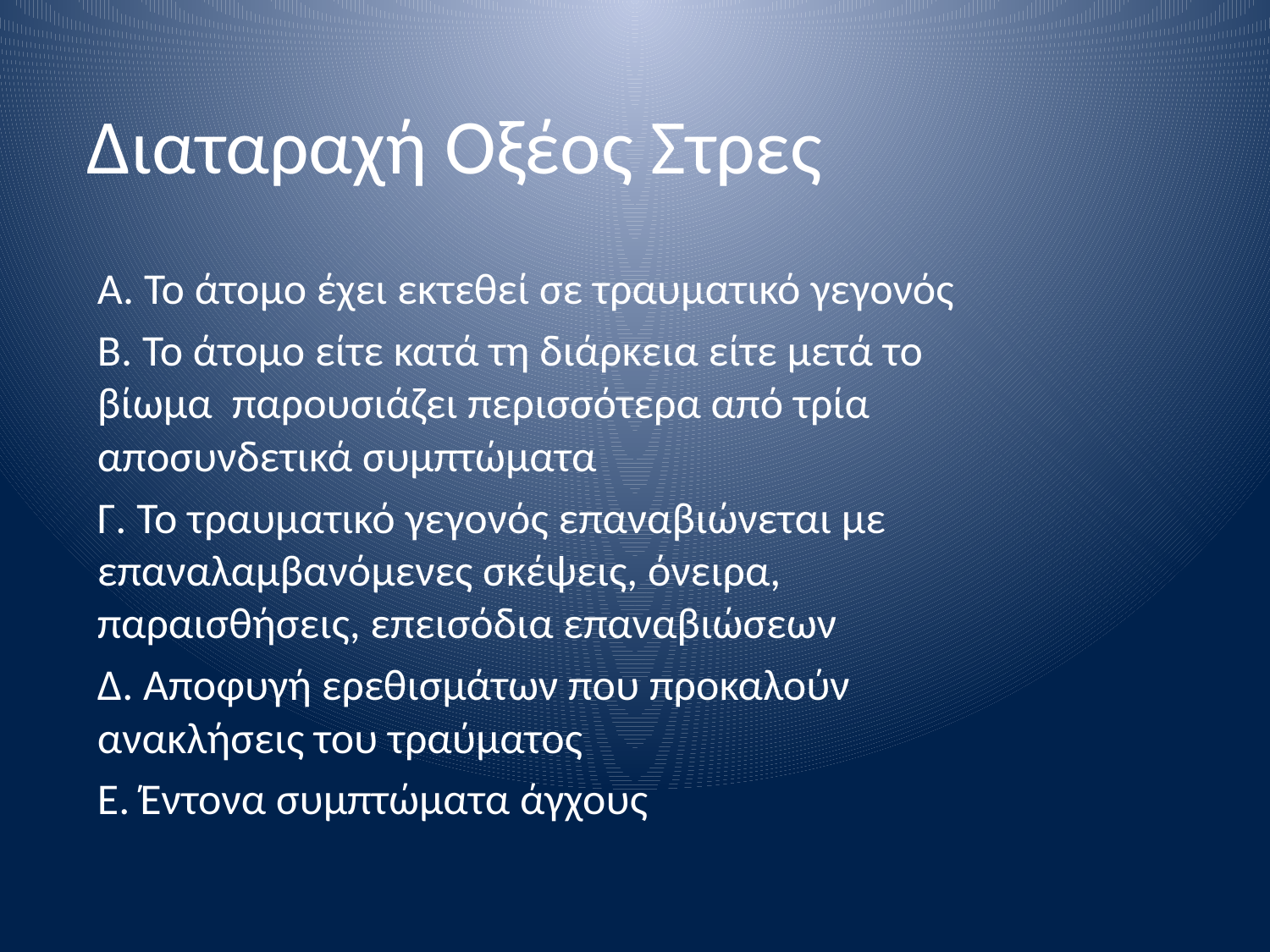

# Διαταραχή Οξέος Στρες
Α. Το άτομο έχει εκτεθεί σε τραυματικό γεγονός
Β. Το άτομο είτε κατά τη διάρκεια είτε μετά το βίωμα  παρουσιάζει περισσότερα από τρία αποσυνδετικά συμπτώματα
Γ. Το τραυματικό γεγονός επαναβιώνεται με επαναλαμβανόμενες σκέψεις, όνειρα, παραισθήσεις, επεισόδια επαναβιώσεων
Δ. Αποφυγή ερεθισμάτων που προκαλούν ανακλήσεις του τραύματος
Ε. Έντονα συμπτώματα άγχους